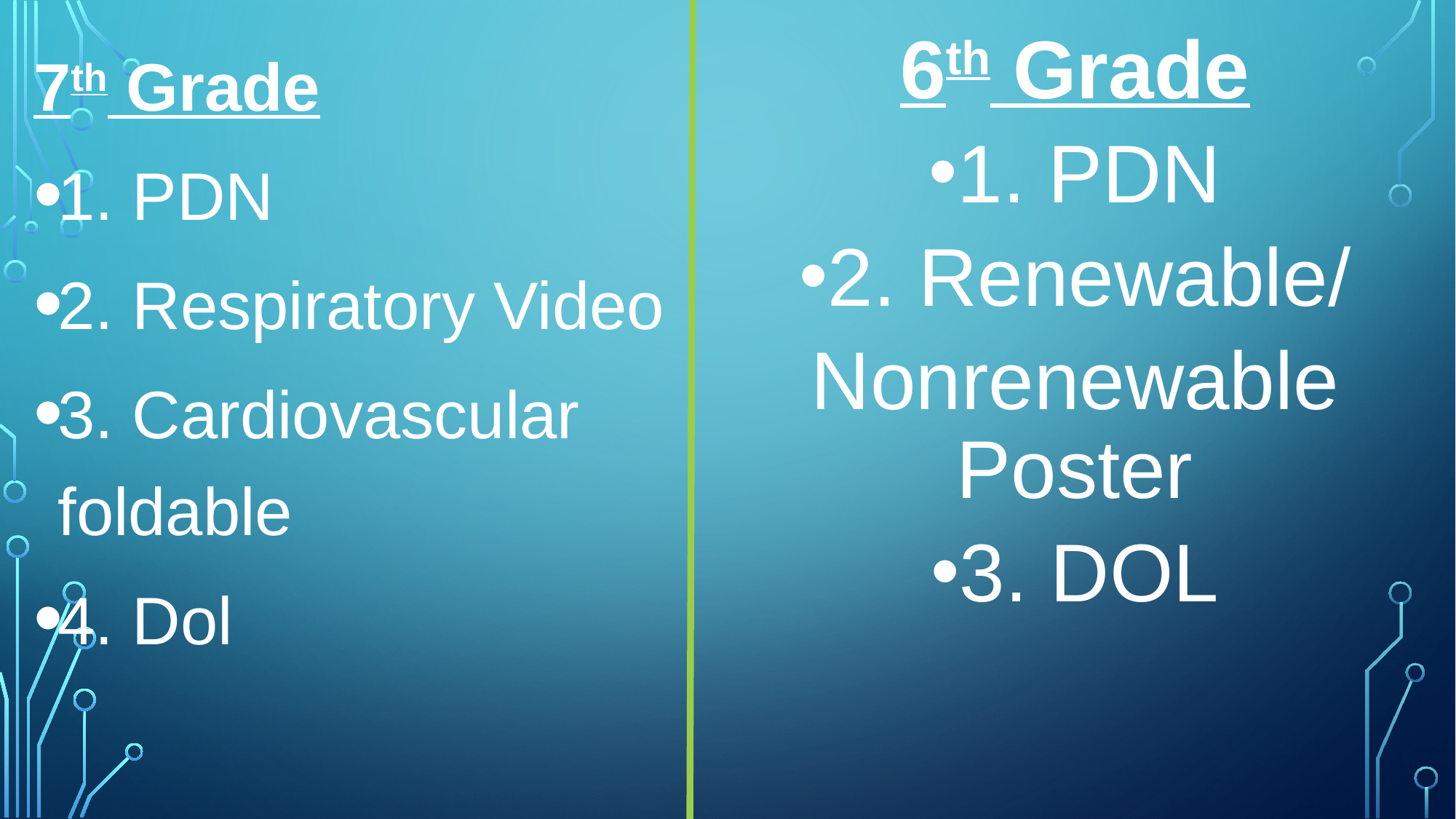

7th Grade
1. PDN
2. Respiratory Video
3. Cardiovascular foldable
4. Dol
6th Grade
1. PDN
2. Renewable/
Nonrenewable Poster
3. DOL